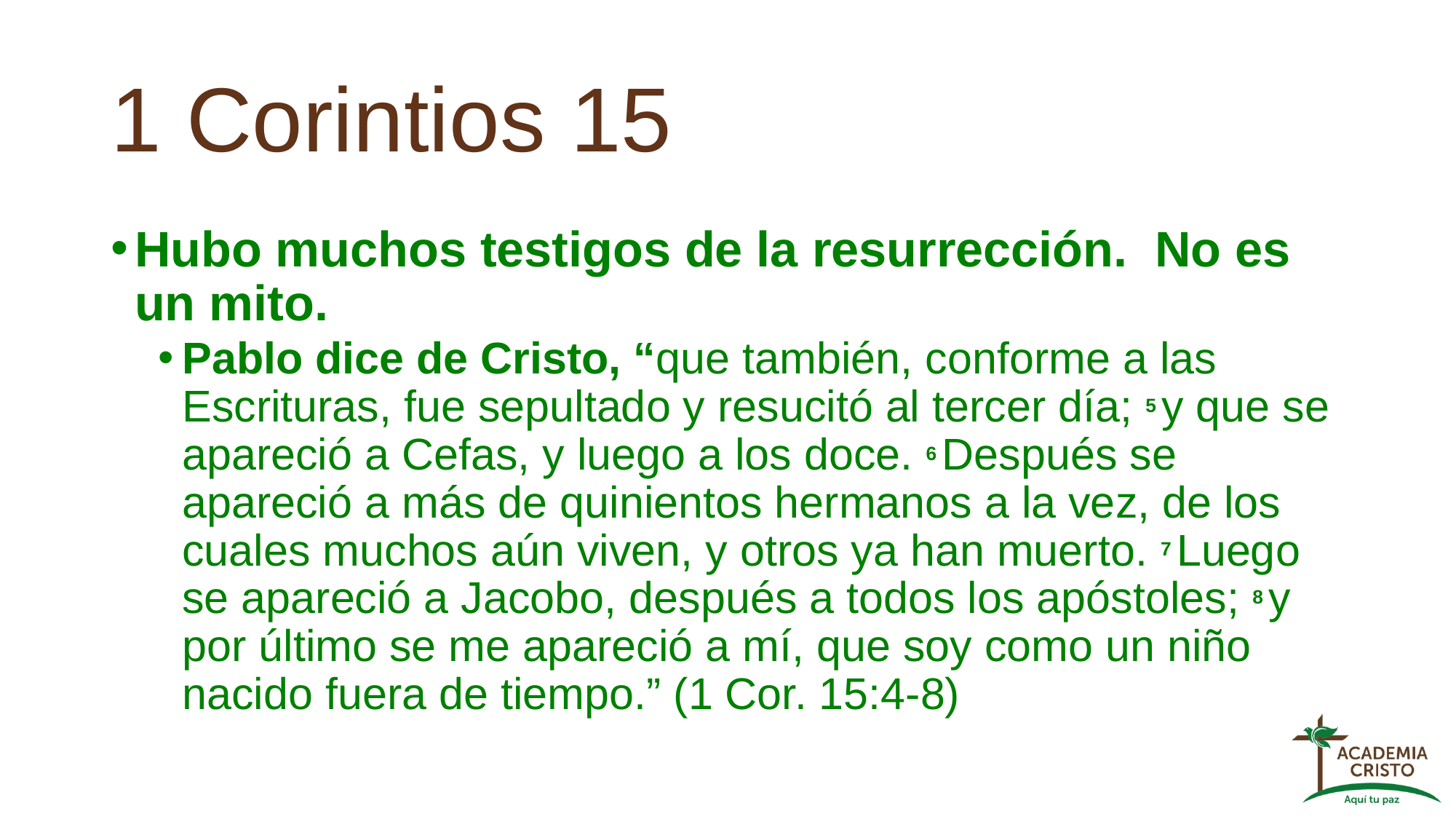

# 1 Corintios 15
Hubo muchos testigos de la resurrección.  No es un mito.
Pablo dice de Cristo, “que también, conforme a las Escrituras, fue sepultado y resucitó al tercer día; 5 y que se apareció a Cefas, y luego a los doce. 6 Después se apareció a más de quinientos hermanos a la vez, de los cuales muchos aún viven, y otros ya han muerto. 7 Luego se apareció a Jacobo, después a todos los apóstoles; 8 y por último se me apareció a mí, que soy como un niño nacido fuera de tiempo.” (1 Cor. 15:4-8)